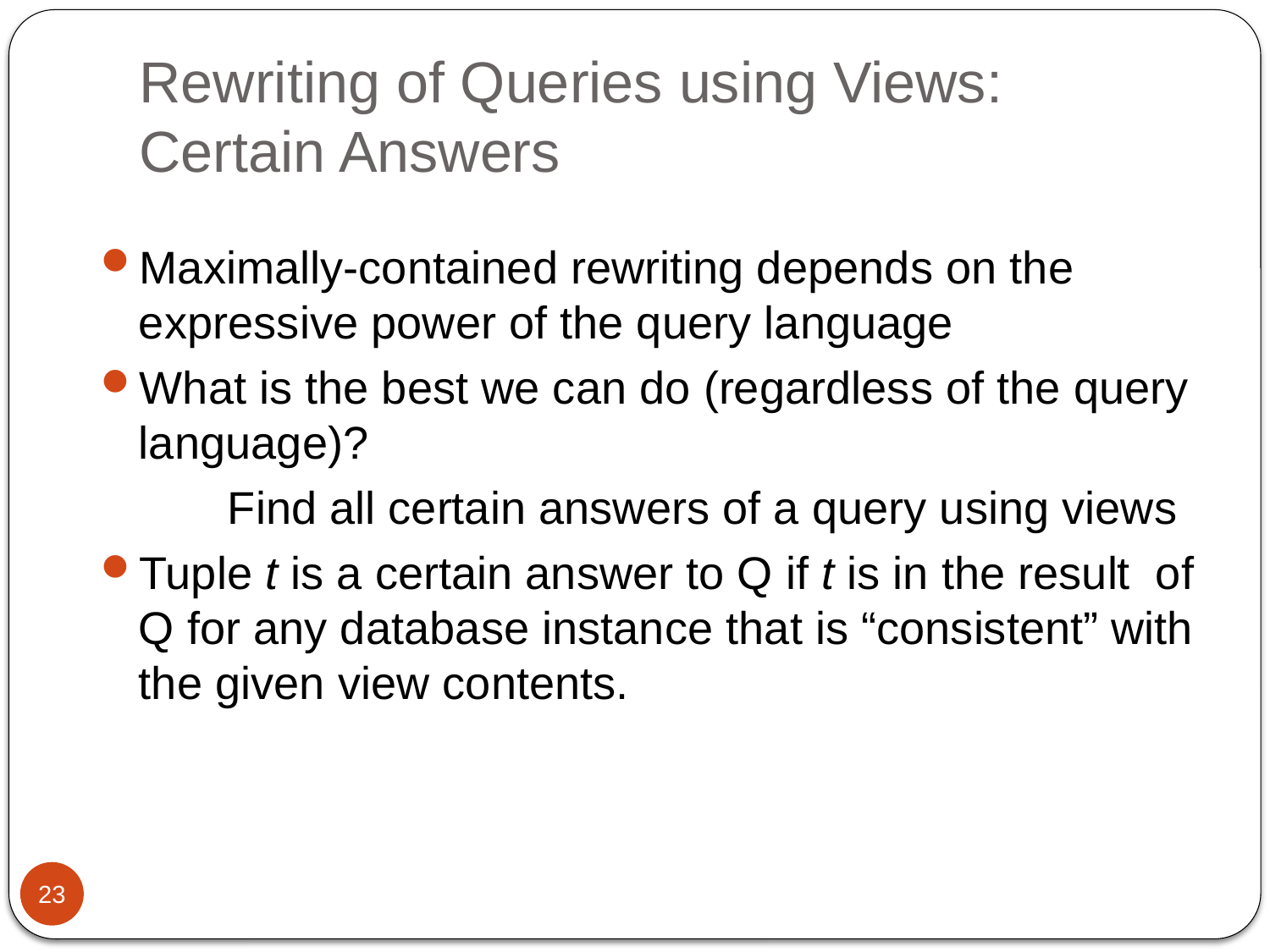

# Rewriting of Queries using Views: Certain Answers
Maximally-contained rewriting depends on the expressive power of the query language
What is the best we can do (regardless of the query language)?
	Find all certain answers of a query using views
Tuple t is a certain answer to Q if t is in the result  of Q for any database instance that is “consistent” with the given view contents.
23